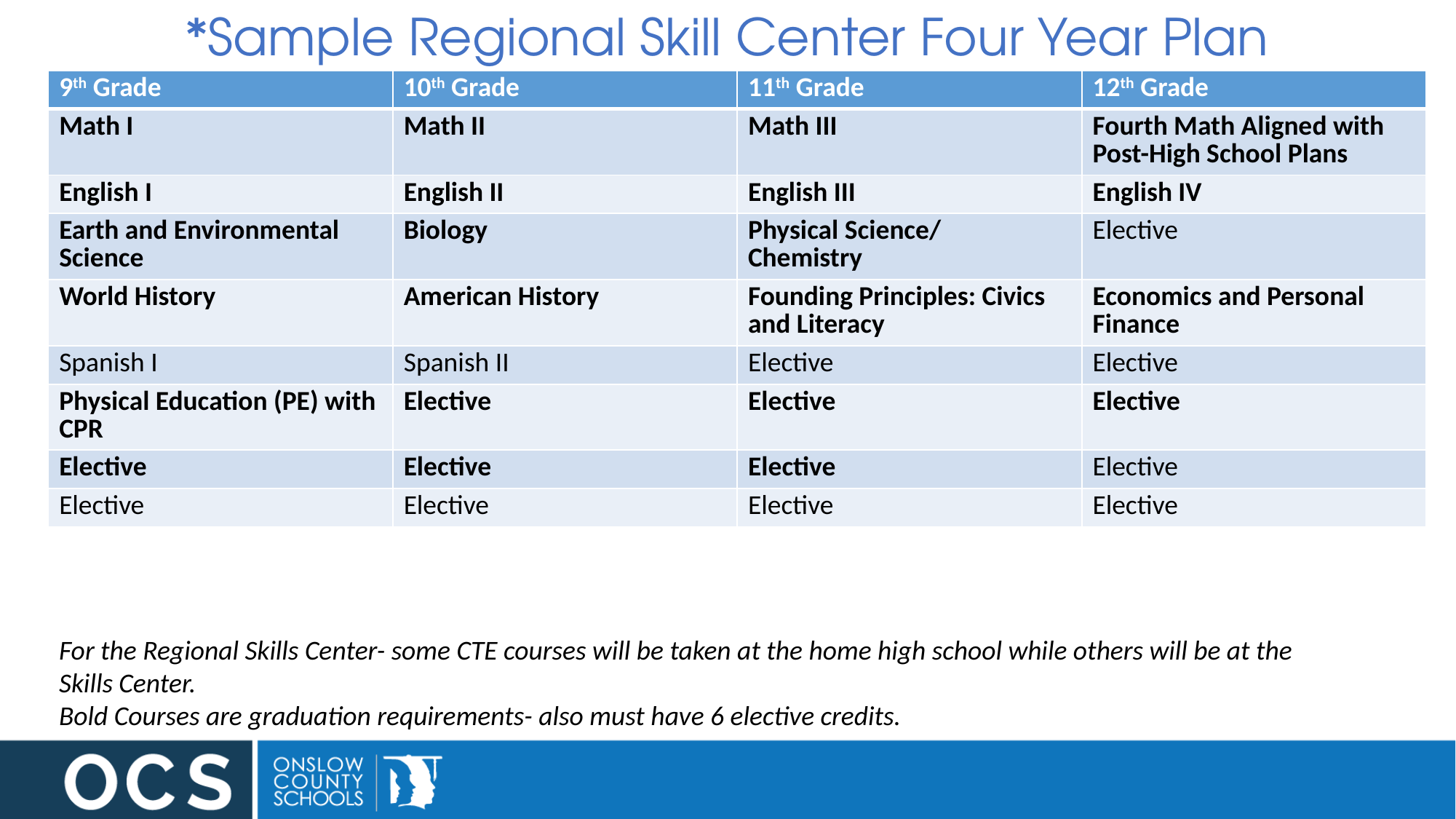

# *Sample Regional Skill Center Four Year Plan
| 9th Grade | 10th Grade | 11th Grade | 12th Grade |
| --- | --- | --- | --- |
| Math I | Math II | Math III | Fourth Math Aligned with Post-High School Plans |
| English I | English II | English III | English IV |
| Earth and Environmental Science | Biology | Physical Science/ Chemistry | Elective |
| World History | American History | Founding Principles: Civics and Literacy | Economics and Personal Finance |
| Spanish I | Spanish II | Elective | Elective |
| Physical Education (PE) with CPR | Elective | Elective | Elective |
| Elective | Elective | Elective | Elective |
| Elective | Elective | Elective | Elective |
For the Regional Skills Center- some CTE courses will be taken at the home high school while others will be at the Skills Center.
Bold Courses are graduation requirements- also must have 6 elective credits.